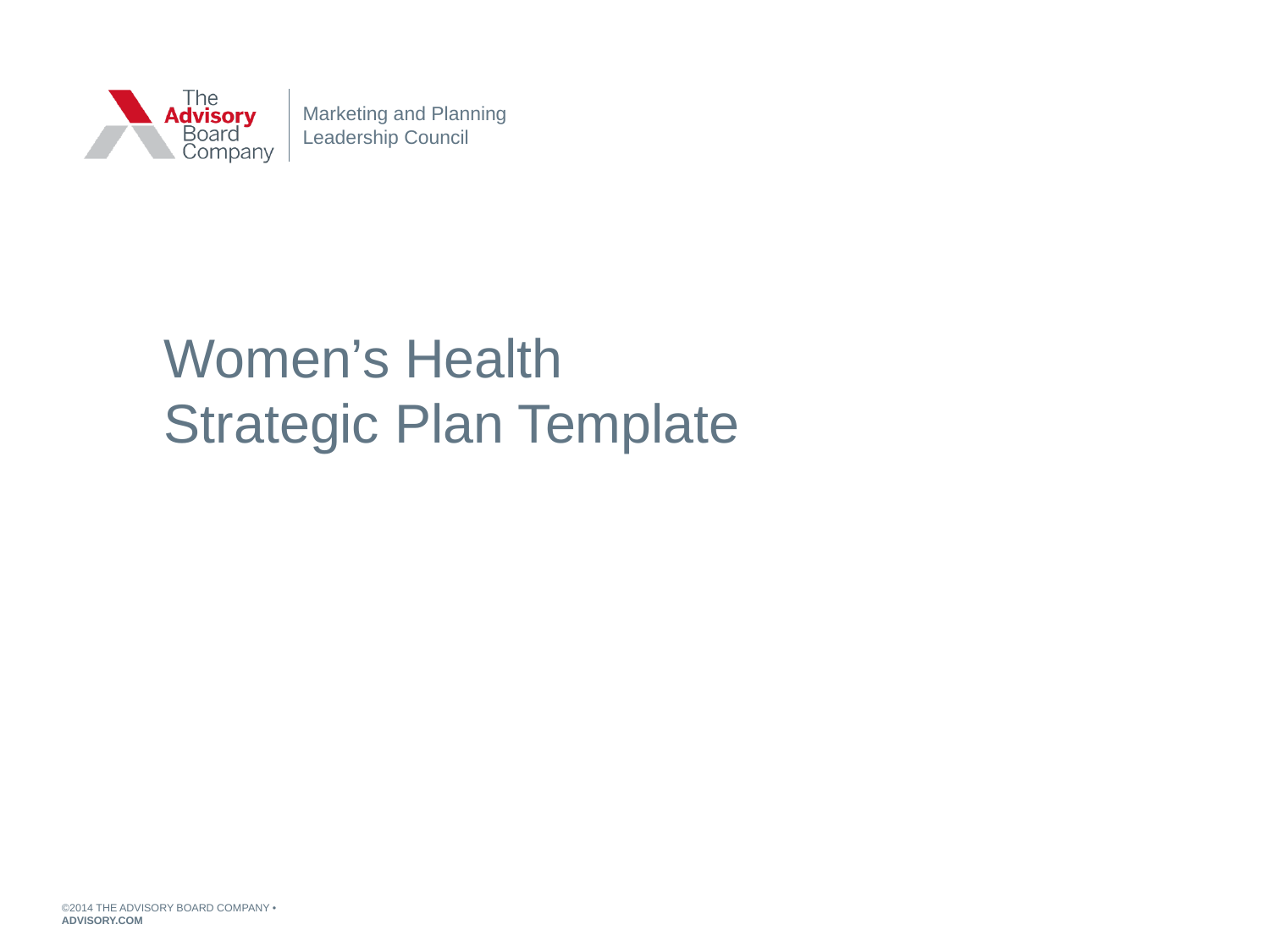

Marketing and Planning Leadership Council
Women’s Health
Strategic Plan Template